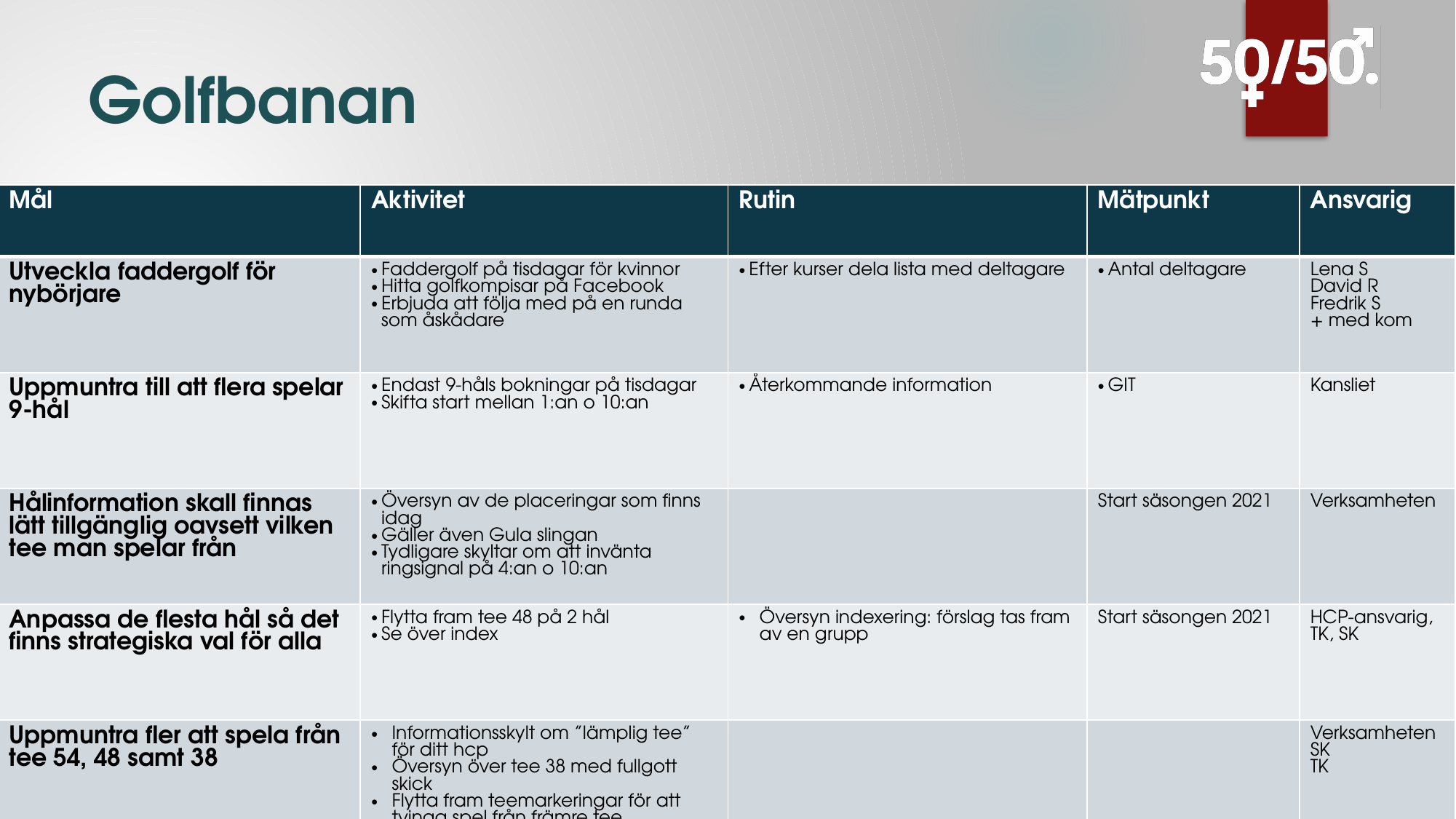

# Golfbanan
| Mål | Aktivitet | Rutin | Mätpunkt | Ansvarig |
| --- | --- | --- | --- | --- |
| Utveckla faddergolf för nybörjare | Faddergolf på tisdagar för kvinnor Hitta golfkompisar på Facebook Erbjuda att följa med på en runda som åskådare | Efter kurser dela lista med deltagare | Antal deltagare | Lena S David R Fredrik S + med kom |
| Uppmuntra till att flera spelar 9-hål | Endast 9-håls bokningar på tisdagar Skifta start mellan 1:an o 10:an | Återkommande information | GIT | Kansliet |
| Hålinformation skall finnas lätt tillgänglig oavsett vilken tee man spelar från | Översyn av de placeringar som finns idag Gäller även Gula slingan Tydligare skyltar om att invänta ringsignal på 4:an o 10:an |  | Start säsongen 2021 | Verksamheten |
| Anpassa de flesta hål så det finns strategiska val för alla | Flytta fram tee 48 på 2 hål Se över index | Översyn indexering: förslag tas fram av en grupp | Start säsongen 2021 | HCP-ansvarig, TK, SK |
| Uppmuntra fler att spela från tee 54, 48 samt 38 | Informationsskylt om ”lämplig tee” för ditt hcp Översyn över tee 38 med fullgott skick Flytta fram teemarkeringar för att tvinga spel från främre tee Tävlingar med bestämd tee |  |  | Verksamheten SK TK |
|  |  |  |  |  |